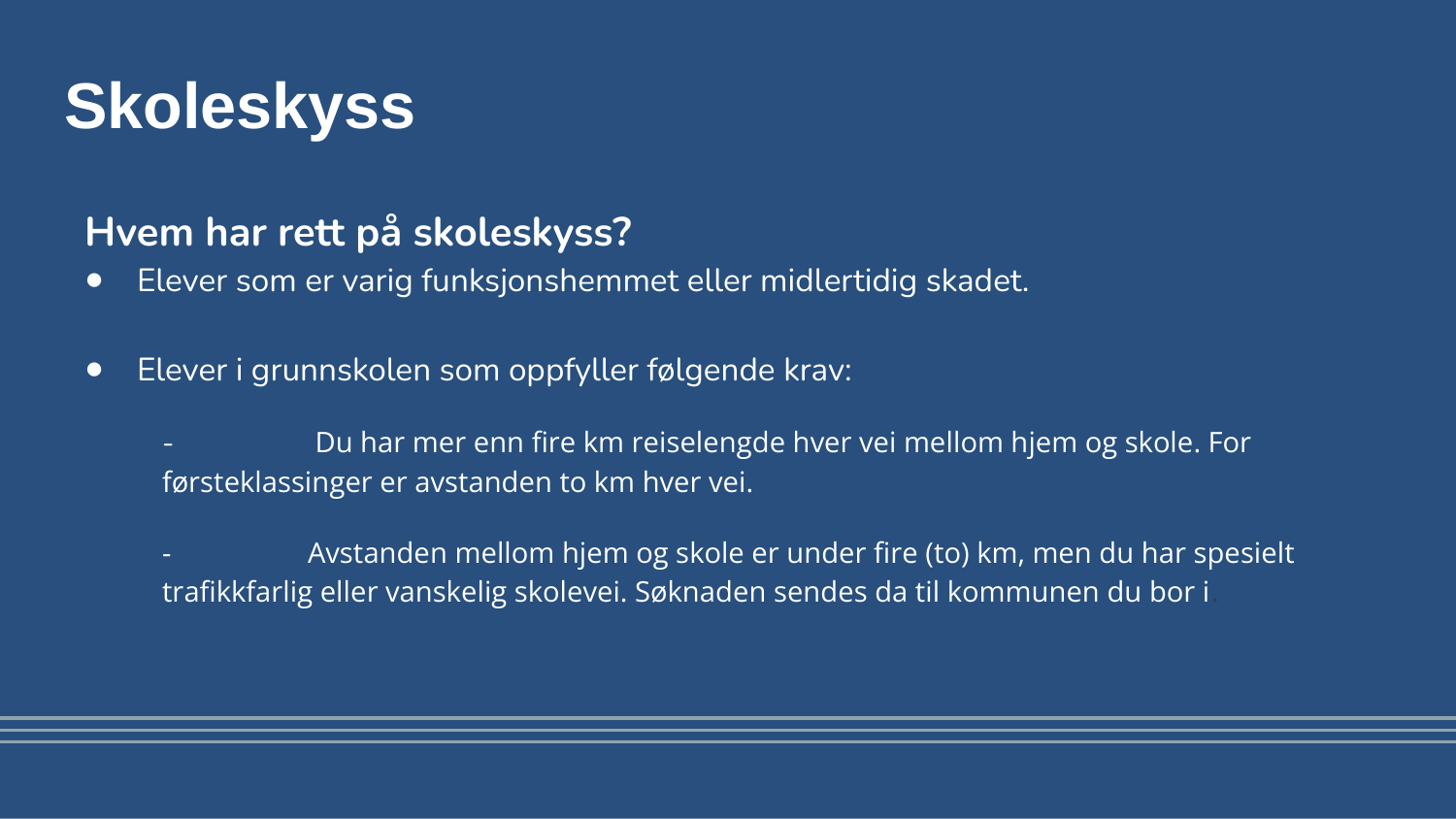

# Skoleskyss
Hvem har rett på skoleskyss?
Elever som er varig funksjonshemmet eller midlertidig skadet.

Elever i grunnskolen som oppfyller følgende krav:
-	 Du har mer enn fire km reiselengde hver vei mellom hjem og skole. For førsteklassinger er avstanden to km hver vei.
-	Avstanden mellom hjem og skole er under fire (to) km, men du har spesielt trafikkfarlig eller vanskelig skolevei. Søknaden sendes da til kommunen du bor i.